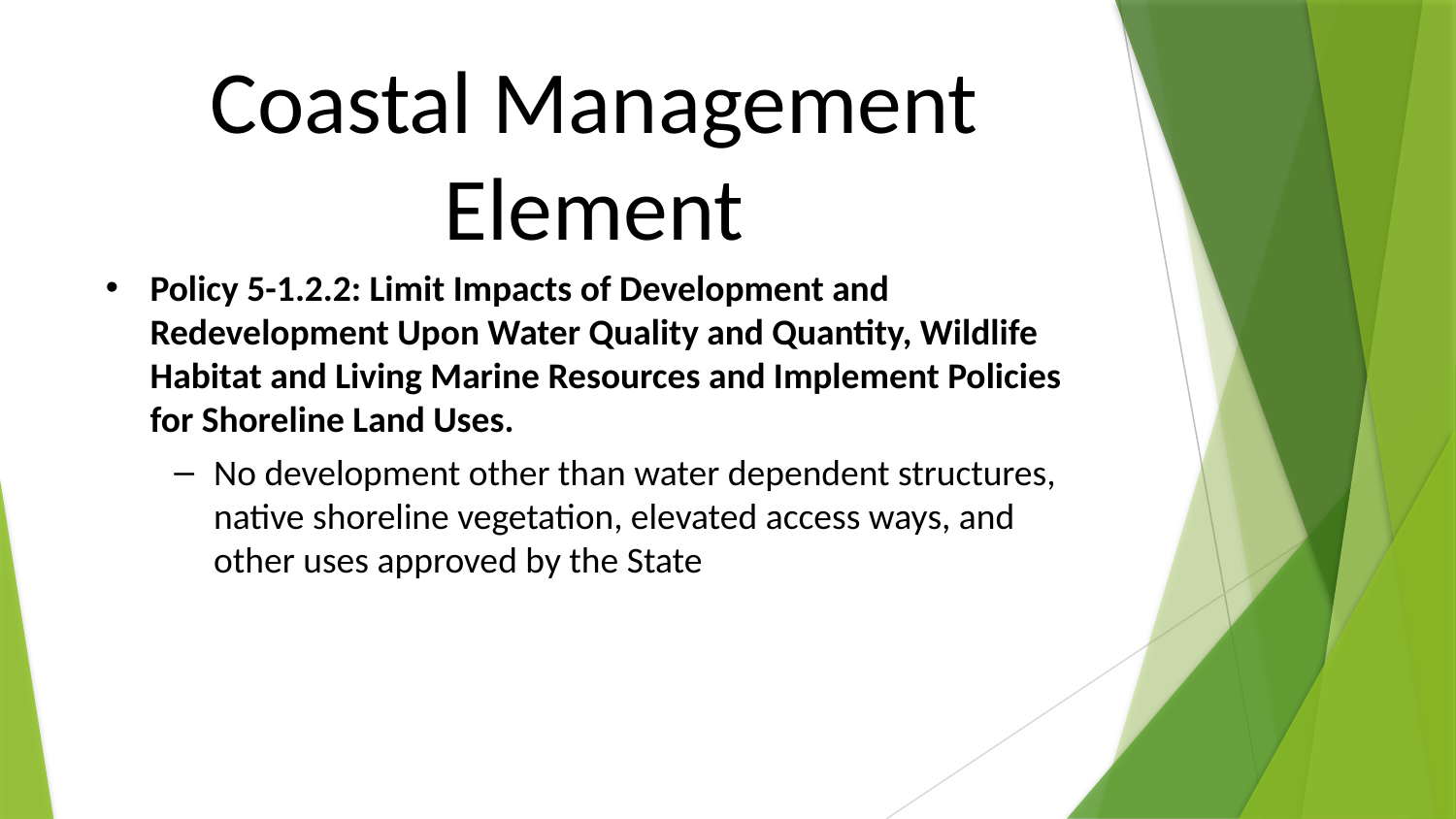

# Coastal Management Element
Policy 5-1.2.2: Limit Impacts of Development and Redevelopment Upon Water Quality and Quantity, Wildlife Habitat and Living Marine Resources and Implement Policies for Shoreline Land Uses.
No development other than water dependent structures, native shoreline vegetation, elevated access ways, and other uses approved by the State